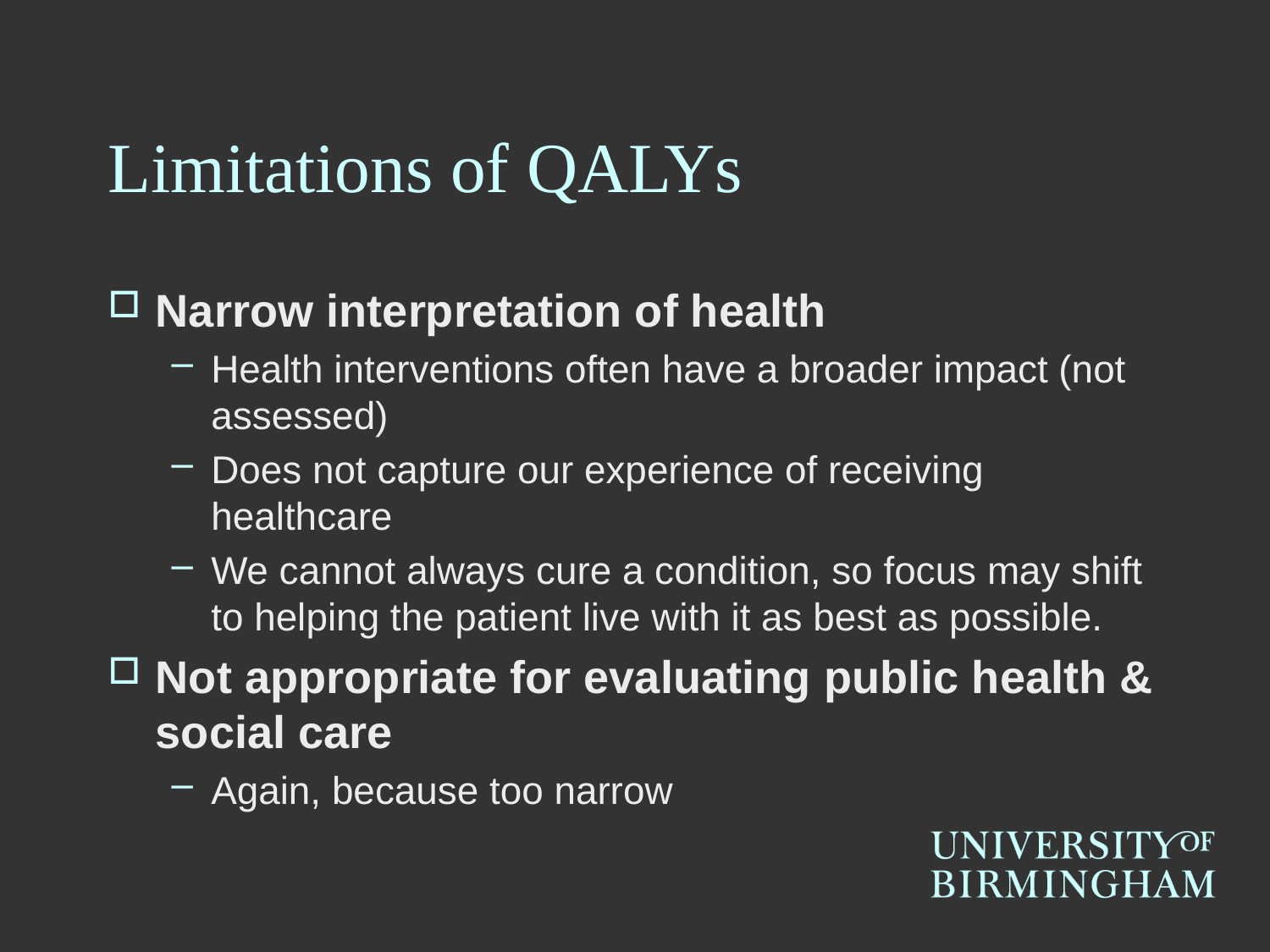

# Limitations of QALYs
Narrow interpretation of health
Health interventions often have a broader impact (not assessed)
Does not capture our experience of receiving healthcare
We cannot always cure a condition, so focus may shift to helping the patient live with it as best as possible.
Not appropriate for evaluating public health & social care
Again, because too narrow